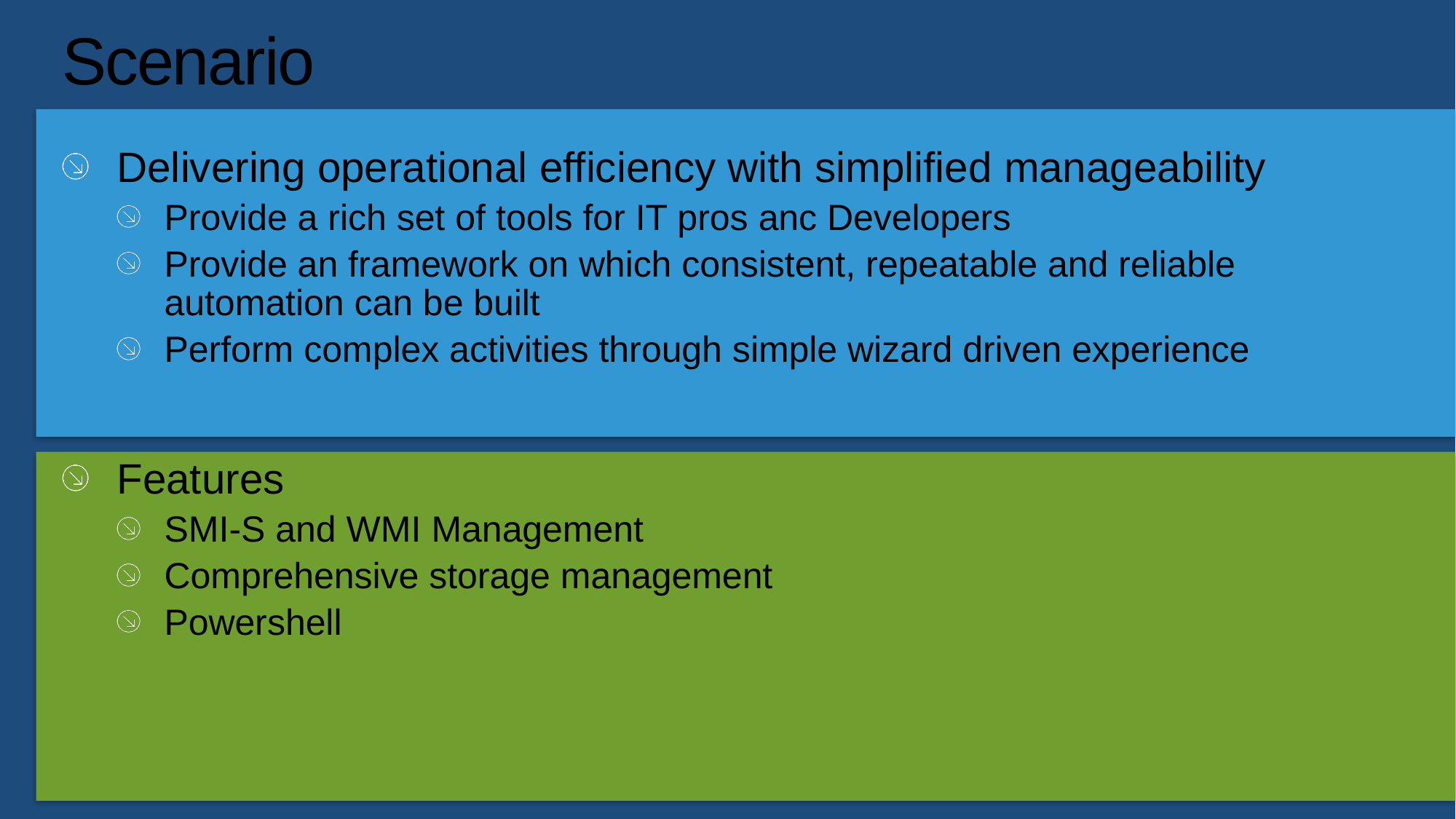

# Scenario

Delivering operational efficiency with simplified manageability
Provide a rich set of tools for IT pros anc Developers
Provide an framework on which consistent, repeatable and reliable automation can be built
Perform complex activities through simple wizard driven experience
Features
SMI-S and WMI Management
Comprehensive storage management
Powershell